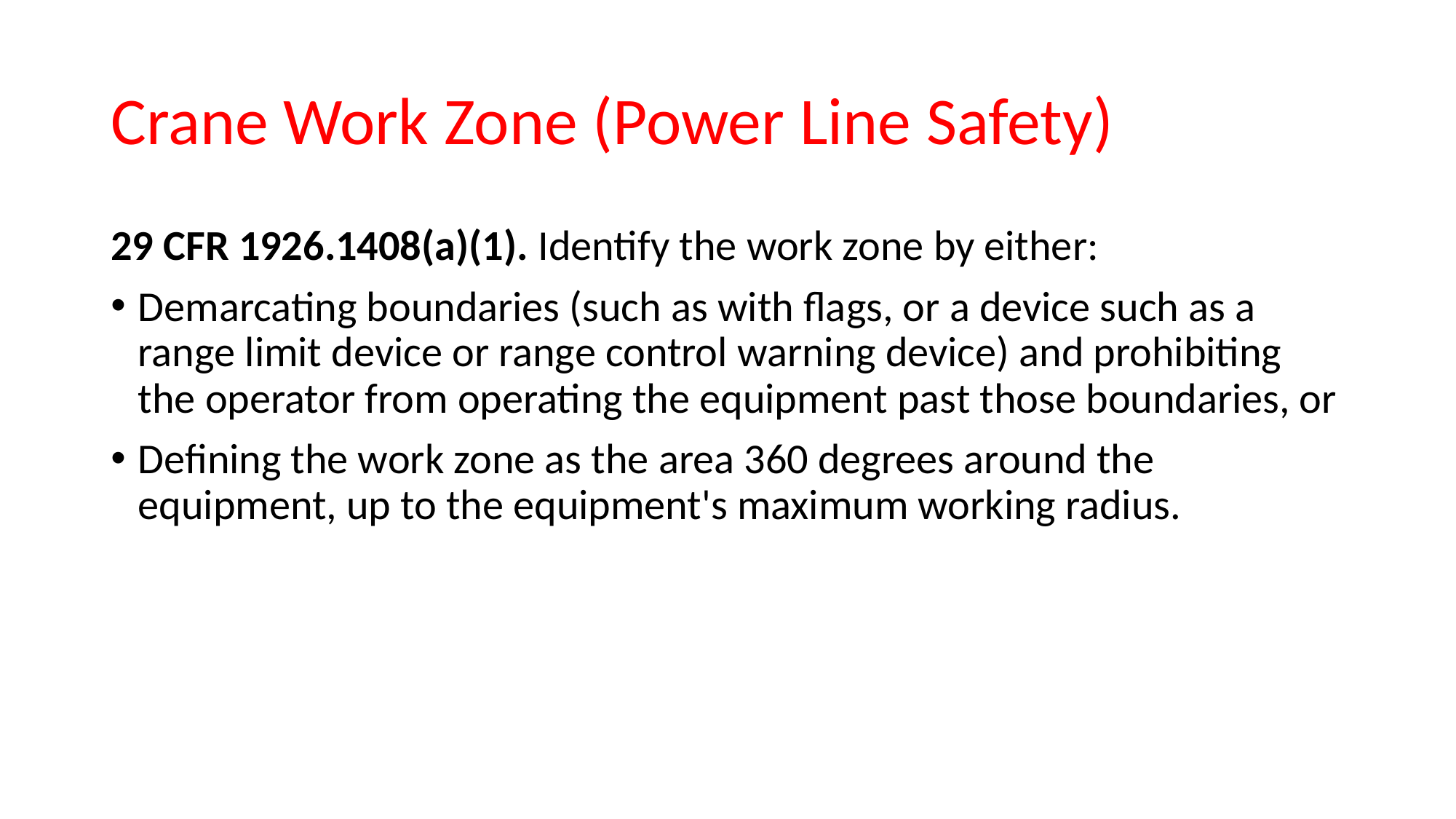

# Crane Work Zone (Power Line Safety)
29 CFR 1926.1408(a)(1). Identify the work zone by either:
Demarcating boundaries (such as with flags, or a device such as a range limit device or range control warning device) and prohibiting the operator from operating the equipment past those boundaries, or
Defining the work zone as the area 360 degrees around the equipment, up to the equipment's maximum working radius.